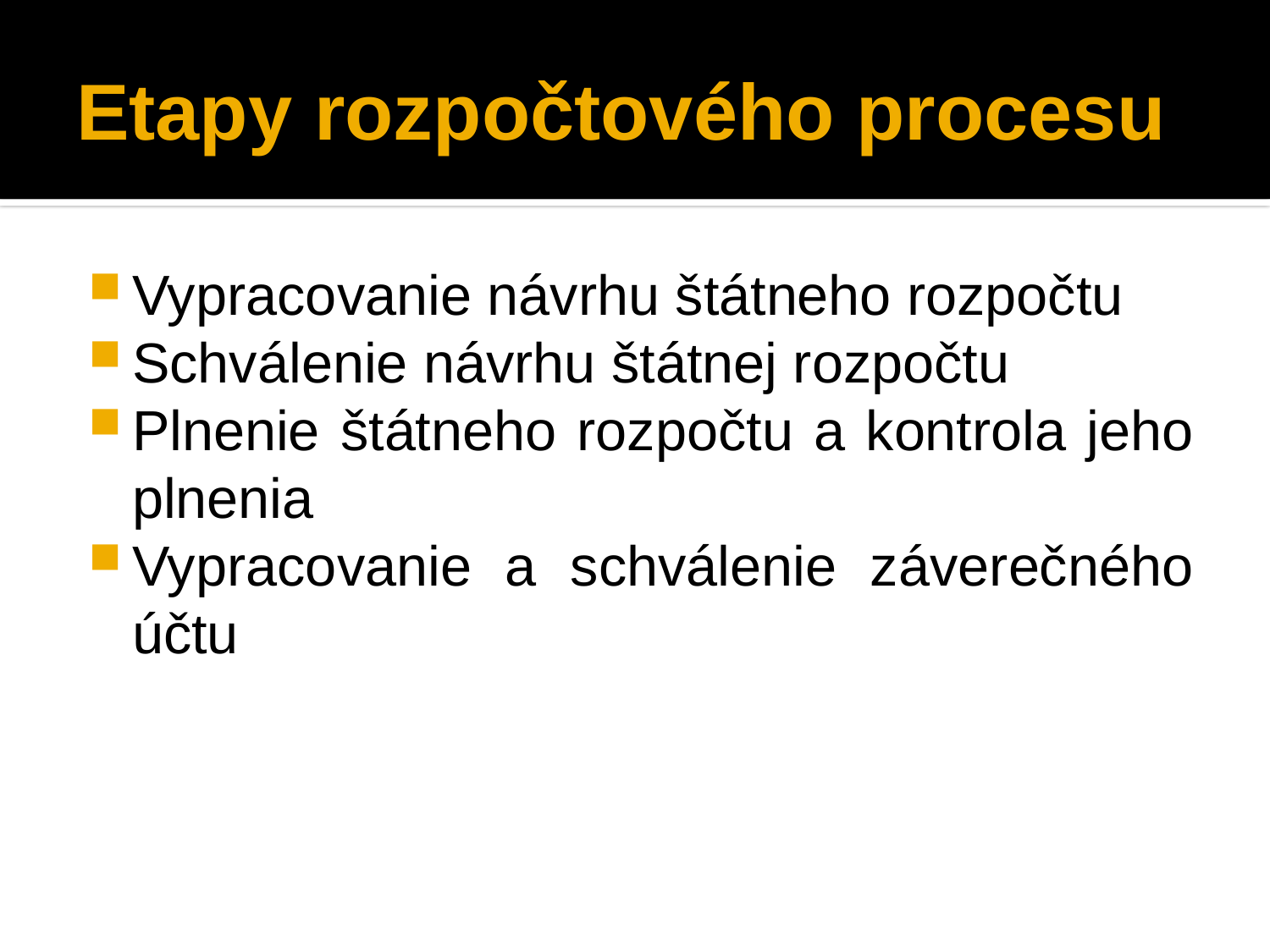

# Etapy rozpočtového procesu
Vypracovanie návrhu štátneho rozpočtu
Schválenie návrhu štátnej rozpočtu
Plnenie štátneho rozpočtu a kontrola jeho plnenia
Vypracovanie a schválenie záverečného účtu